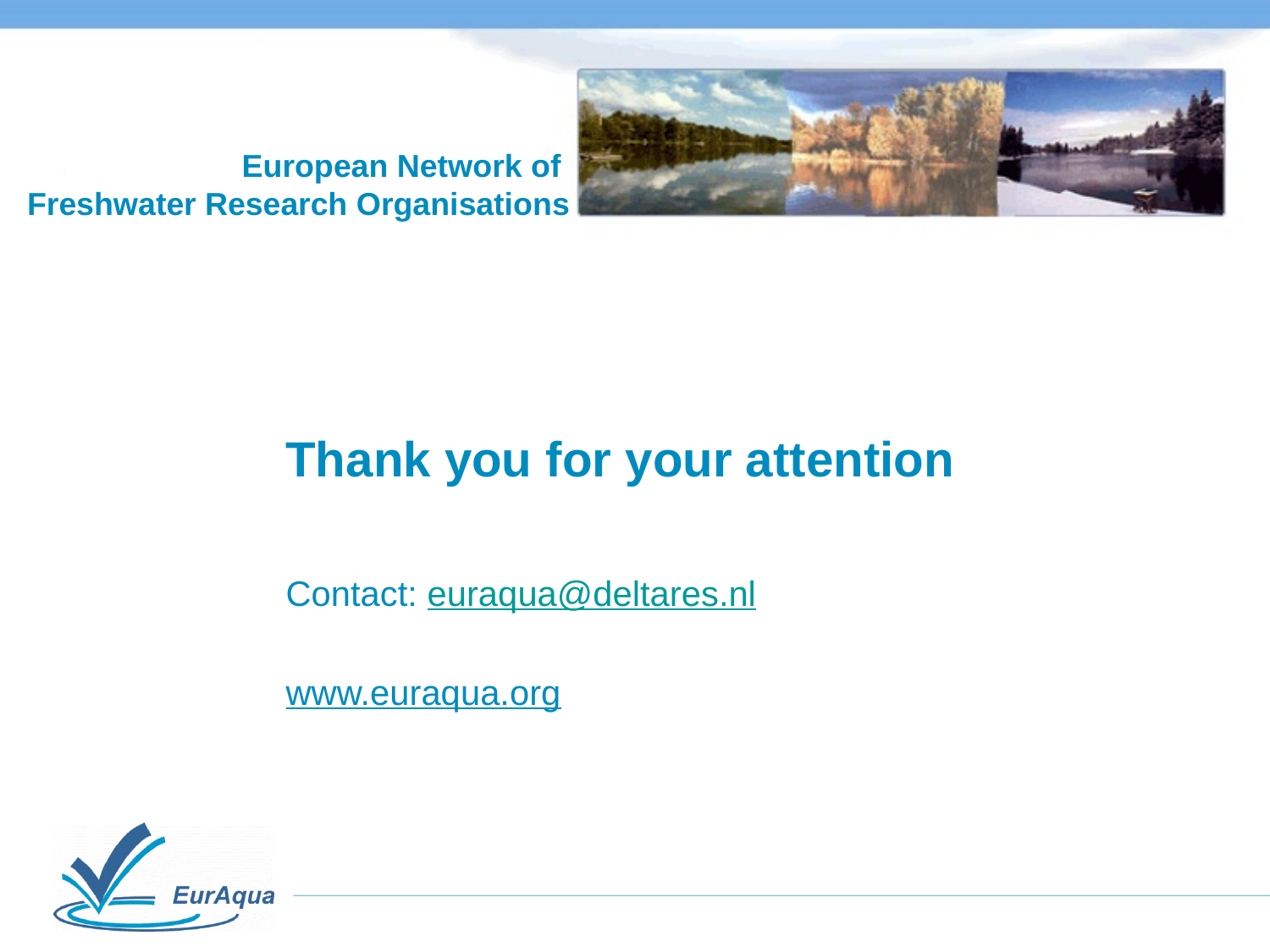

# Thank you for your attention
Contact: euraqua@deltares.nl

www.euraqua.org